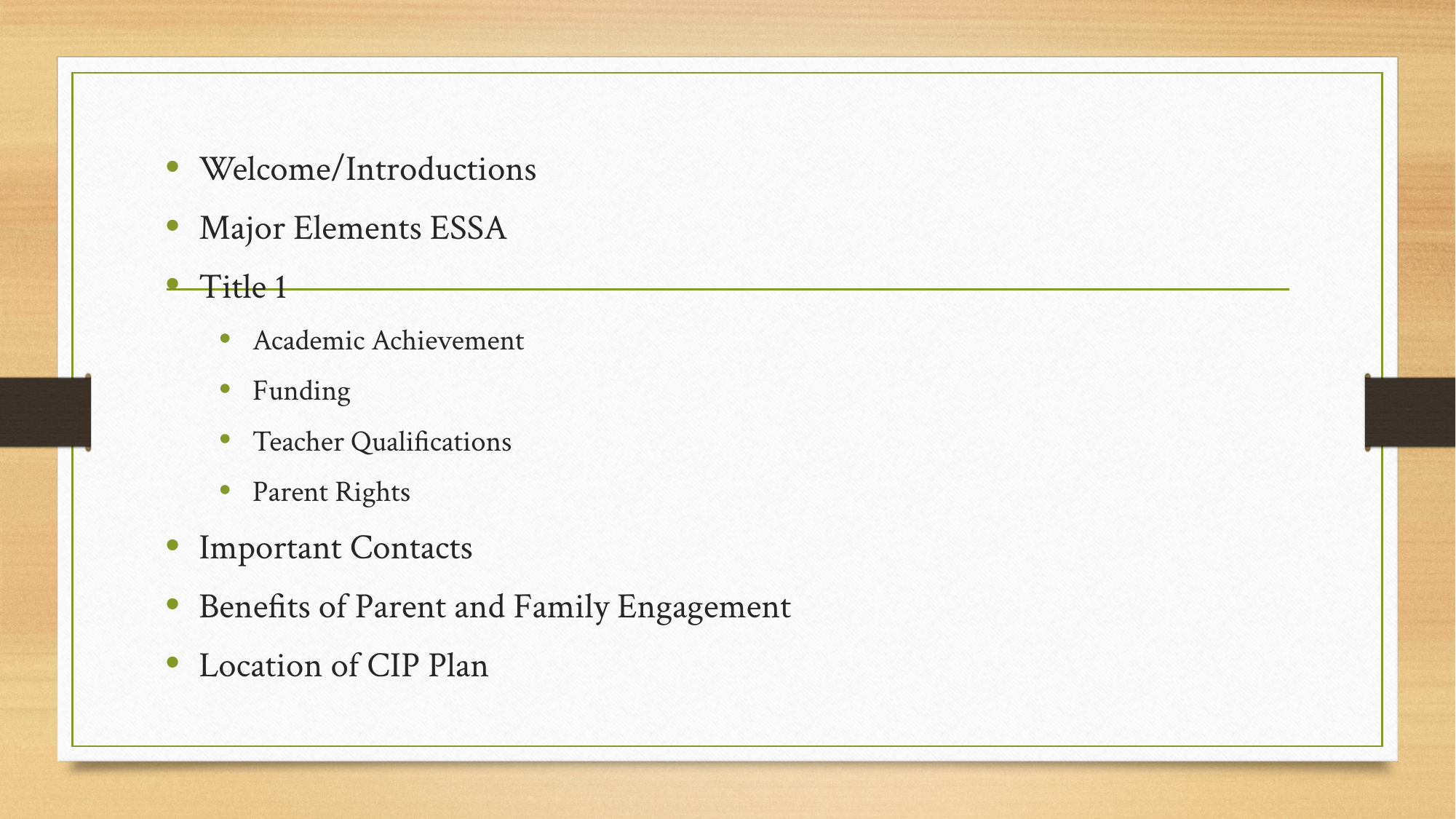

Welcome/Introductions
Major Elements ESSA
Title 1
Academic Achievement
Funding
Teacher Qualifications
Parent Rights
Important Contacts
Benefits of Parent and Family Engagement
Location of CIP Plan